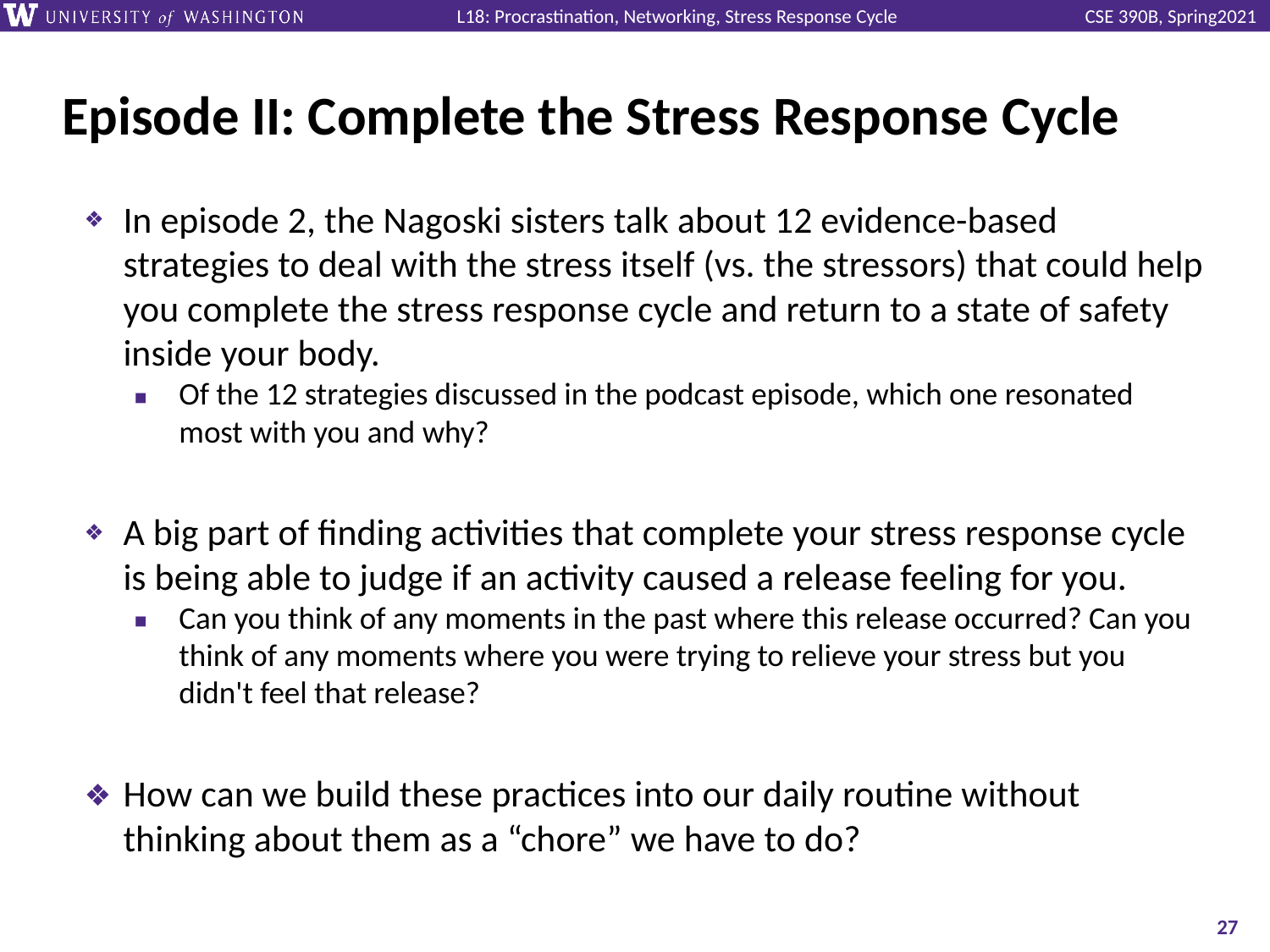

# Episode II: Complete the Stress Response Cycle
In episode 2, the Nagoski sisters talk about 12 evidence-based strategies to deal with the stress itself (vs. the stressors) that could help you complete the stress response cycle and return to a state of safety inside your body.
Of the 12 strategies discussed in the podcast episode, which one resonated most with you and why?

A big part of finding activities that complete your stress response cycle is being able to judge if an activity caused a release feeling for you.
Can you think of any moments in the past where this release occurred? Can you think of any moments where you were trying to relieve your stress but you didn't feel that release?

How can we build these practices into our daily routine without thinking about them as a “chore” we have to do?
27